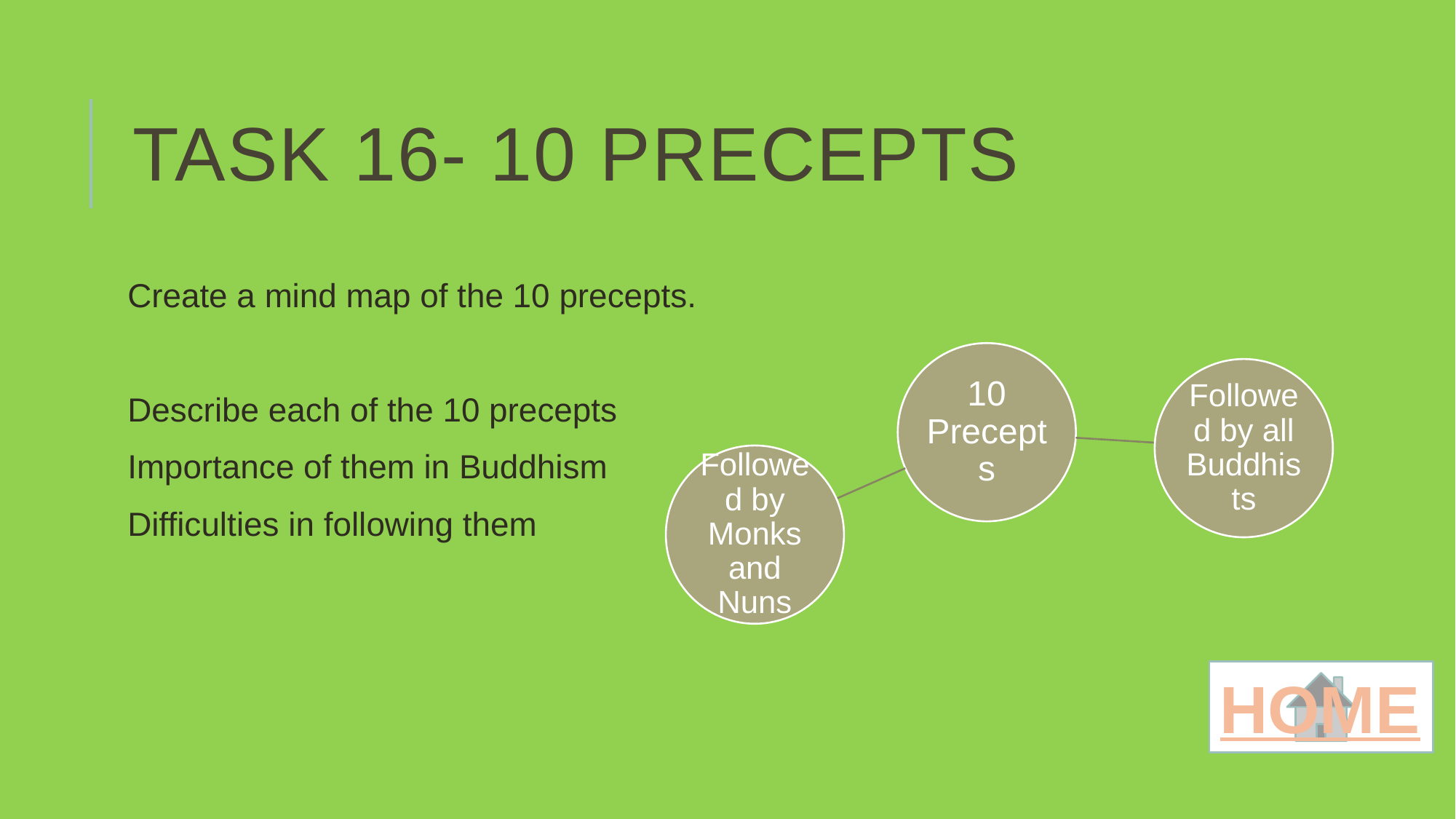

# Task 16- 10 Precepts
10 Precepts

Followed by all Buddhists

Followed by Monks and Nuns
Create a mind map of the 10 precepts.

Describe each of the 10 precepts
Importance of them in Buddhism
Difficulties in following them